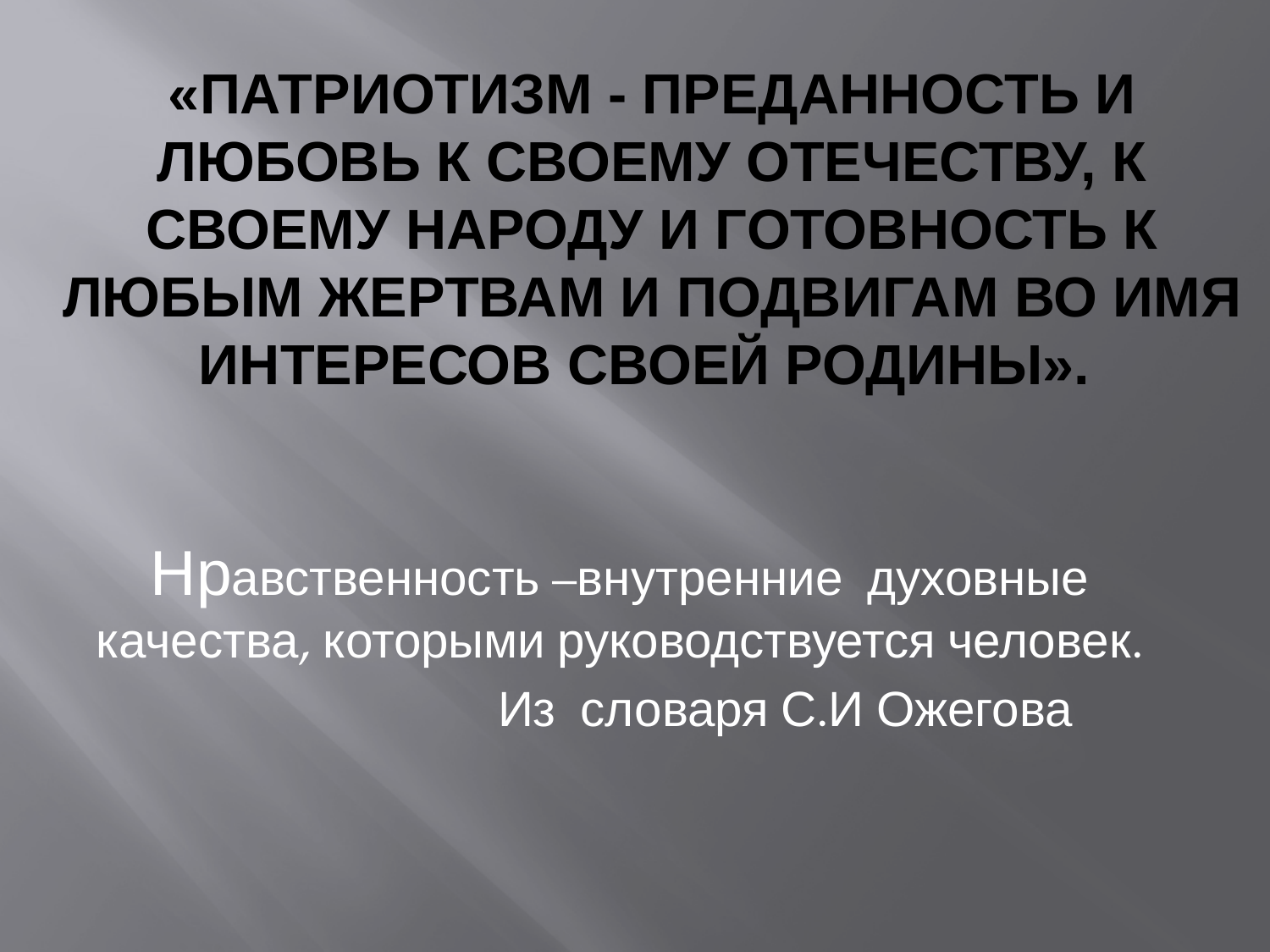

# «Патриотизм - преданность и любовь к своему Отечеству, к своему народу и готовность к любым жертвам и подвигам во имя интересов своей Родины».
Нравственность –внутренние  духовные качества, которыми руководствуется человек.
                           Из  словаря С.И Ожегова